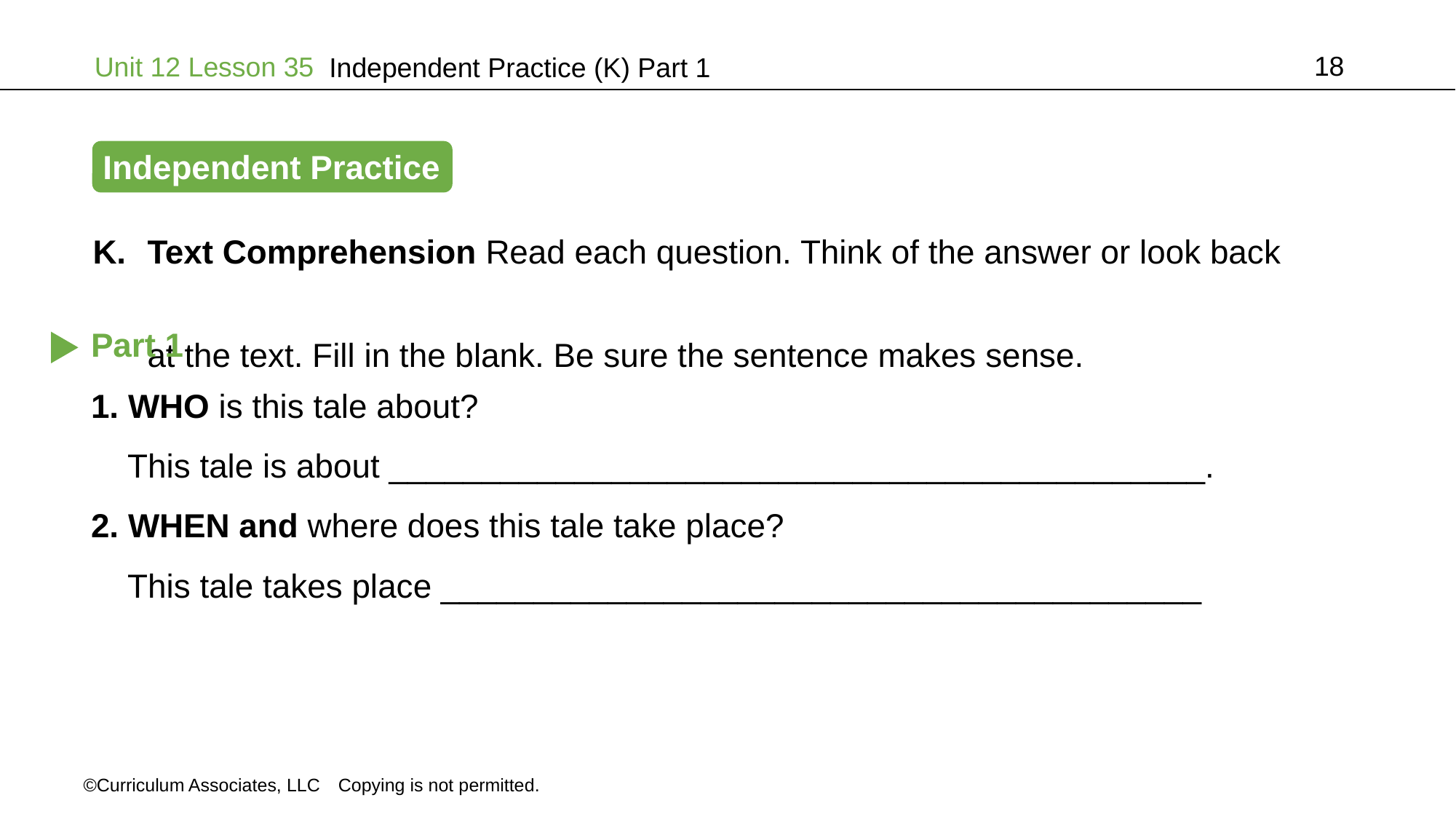

18
Independent Practice (K) Part 1
Independent Practice

Text Comprehension Read each question. Think of the answer or look back
at the text. Fill in the blank. Be sure the sentence makes sense.
Part 1

1. WHO is this tale about?
    This tale is about ____________________________________________.
2. WHEN and where does this tale take place?
    This tale takes place _________________________________________